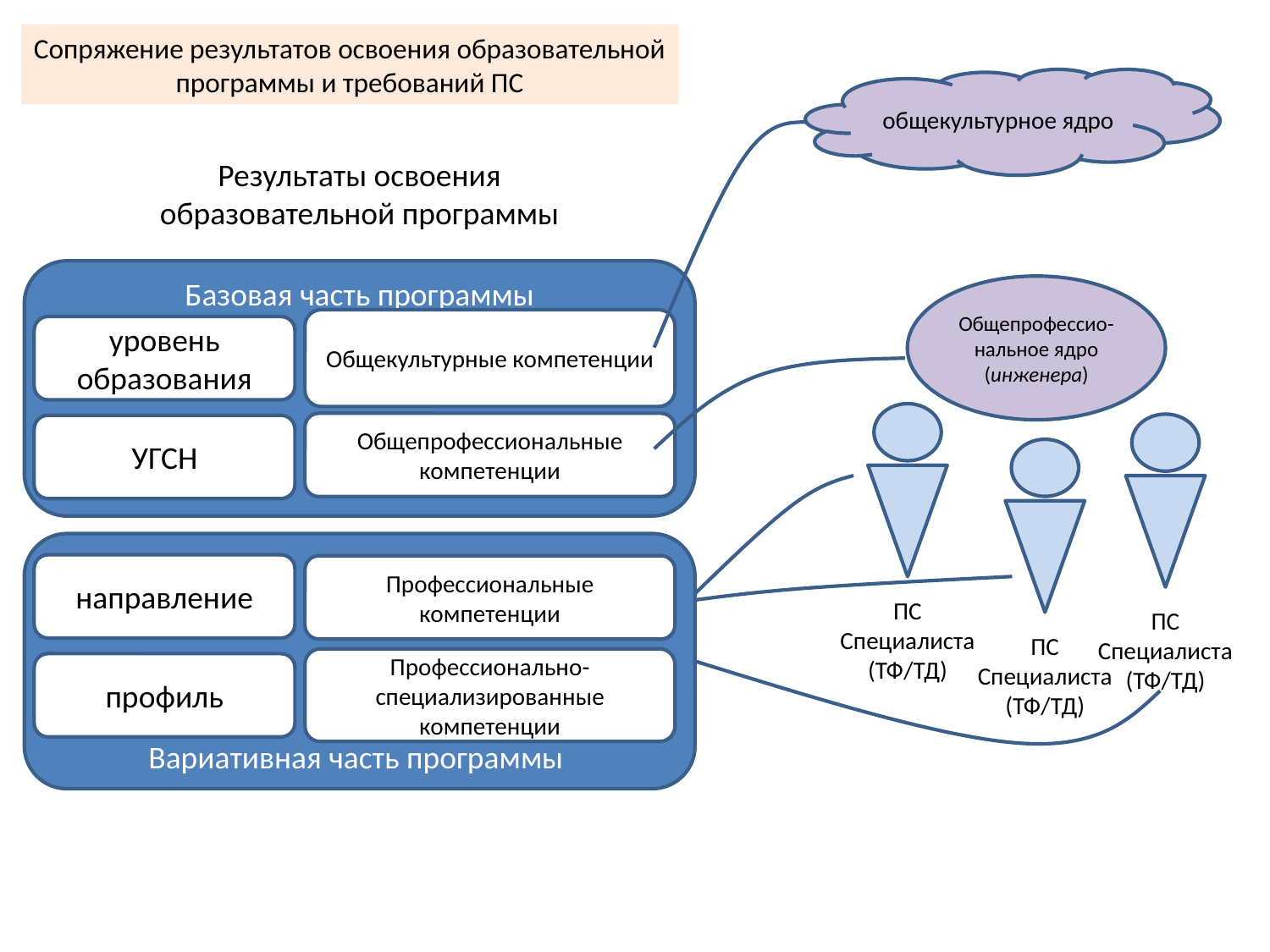

Сопряжение результатов освоения образовательной
программы и требований ПС
общекультурное ядро

Результаты освоения
образовательной программы
Базовая часть программы

Общепрофессио-нальное ядро (инженера)
Общекультурные компетенции
уровень образования

ПС
Специалиста (ТФ/ТД)
Общепрофессиональные компетенции

ПС
Специалиста
(ТФ/ТД)
УГСН

ПС
Специалиста
(ТФ/ТД)

Вариативная часть программы
направление
Профессиональные компетенции

Профессионально-специализированные компетенции
профиль